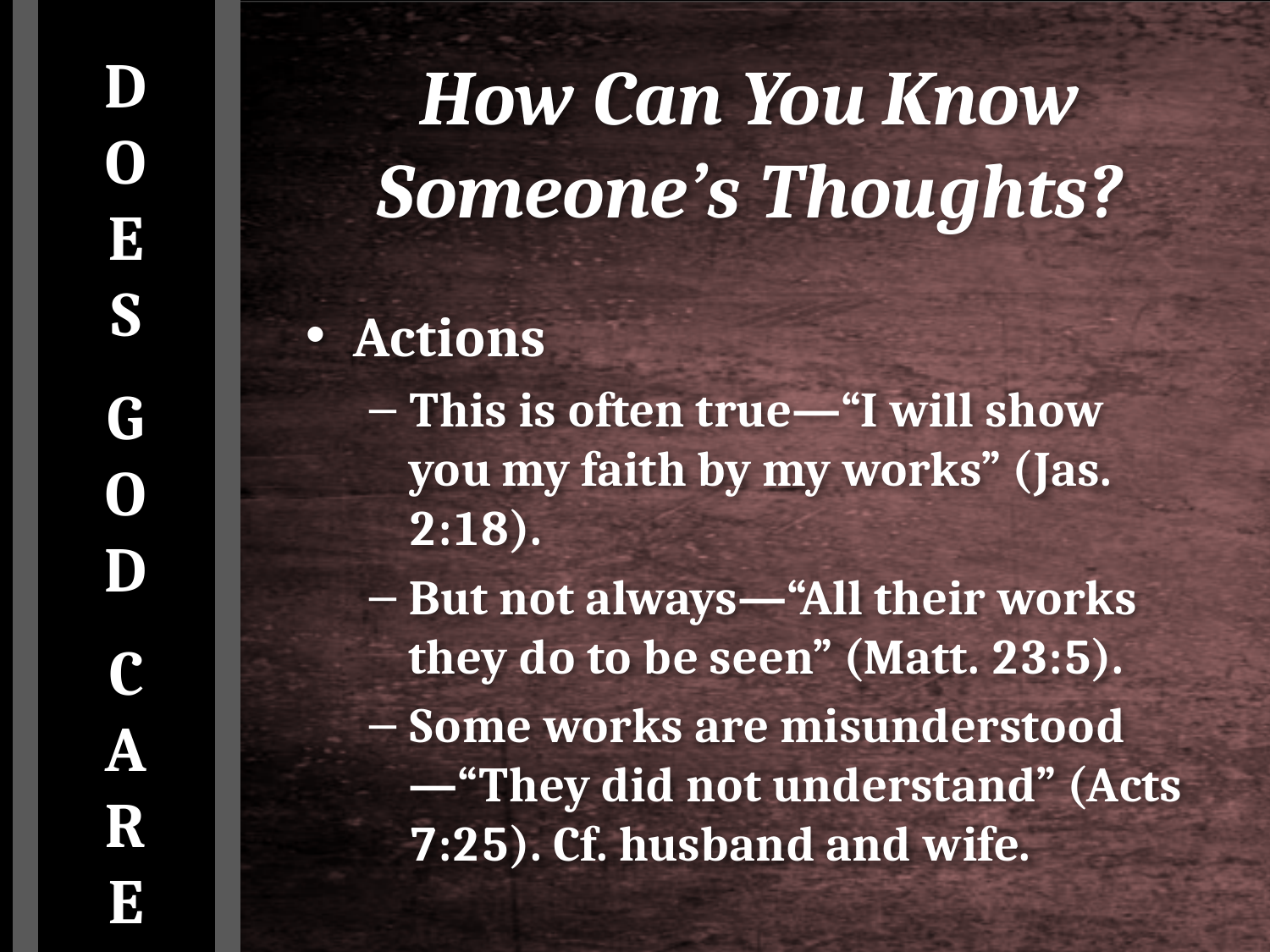

# How Can You Know Someone’s Thoughts?
D
O
E
S

G
O
D

C
A
R
E
Actions
This is often true—“I will show you my faith by my works” (Jas. 2:18).
But not always—“All their works they do to be seen” (Matt. 23:5).
Some works are misunderstood—“They did not understand” (Acts 7:25). Cf. husband and wife.